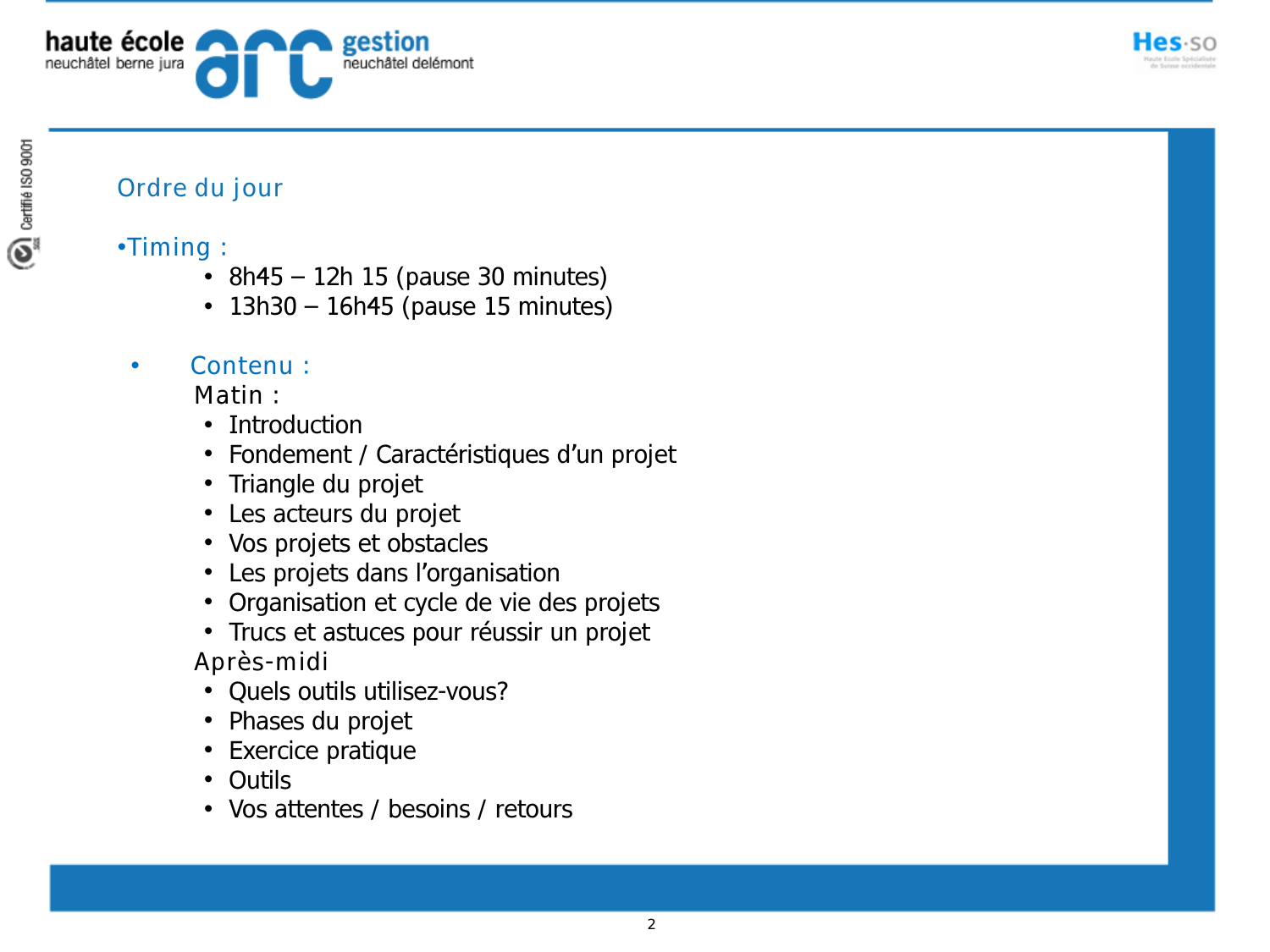

Ordre du jour

Timing :
8h45 – 12h 15 (pause 30 minutes)
13h30 – 16h45 (pause 15 minutes)

Contenu :
Matin :
Introduction
Fondement / Caractéristiques d’un projet
Triangle du projet
Les acteurs du projet
Vos projets et obstacles
Les projets dans l’organisation
Organisation et cycle de vie des projets
Trucs et astuces pour réussir un projet
Après-midi
Quels outils utilisez-vous?
Phases du projet
Exercice pratique
Outils
Vos attentes / besoins / retours
2